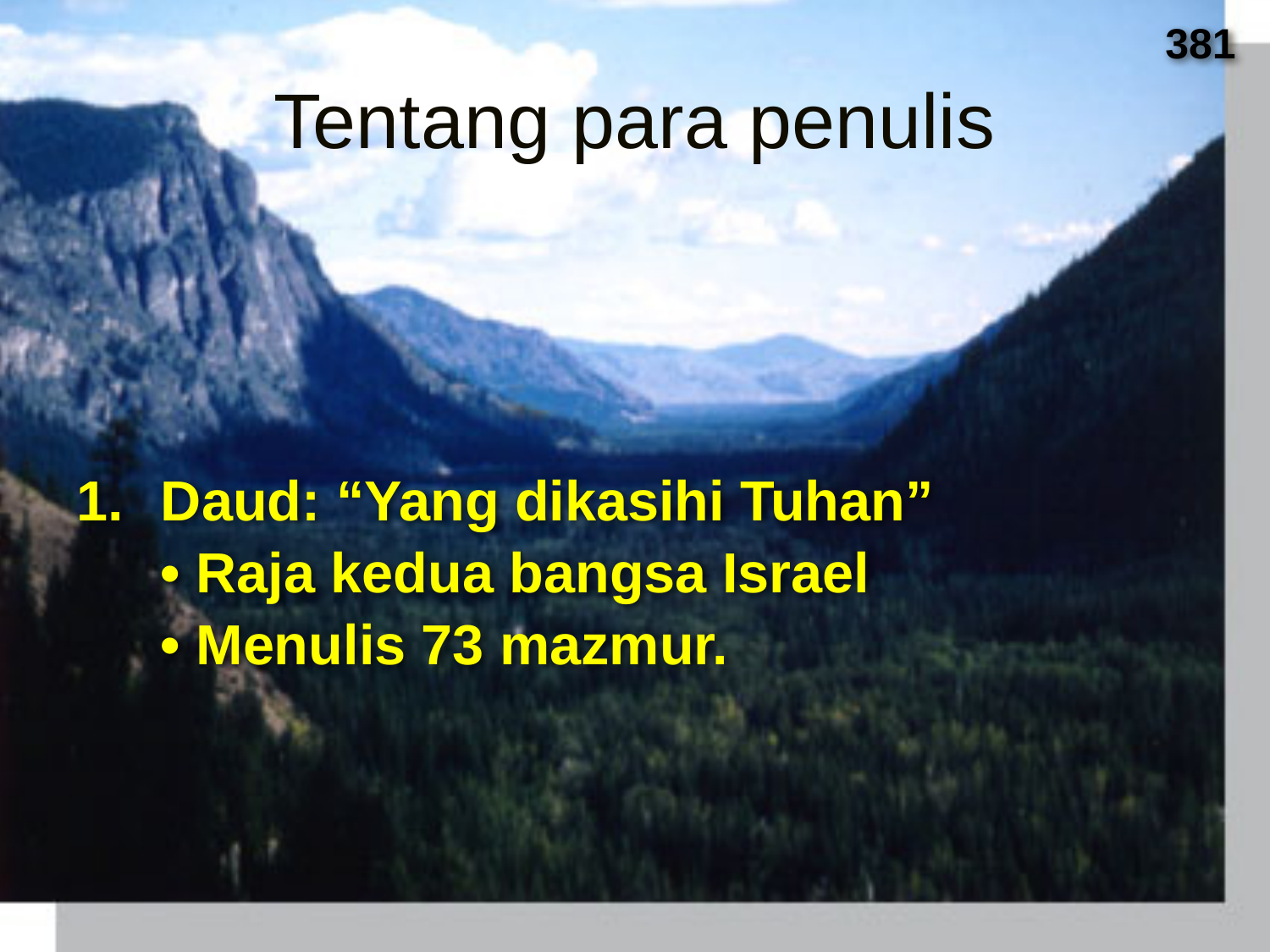

381
# Tentang para penulis
Daud: “Yang dikasihi Tuhan”
	• Raja kedua bangsa Israel
	• Menulis 73 mazmur.